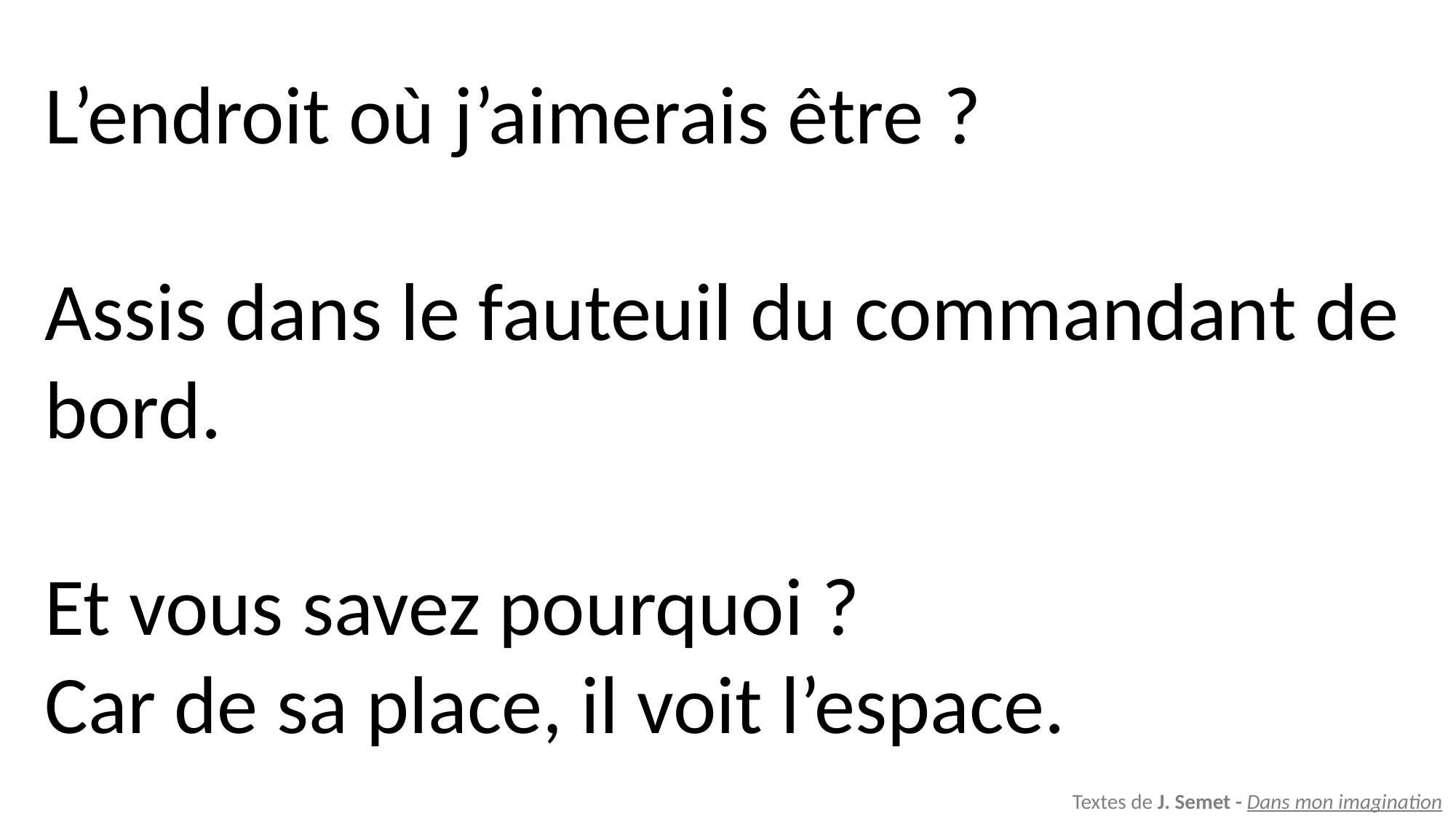

L’endroit où j’aimerais être ?

Assis dans le fauteuil du commandant de bord.

Et vous savez pourquoi ?
Car de sa place, il voit l’espace.
Textes de J. Semet - Dans mon imagination